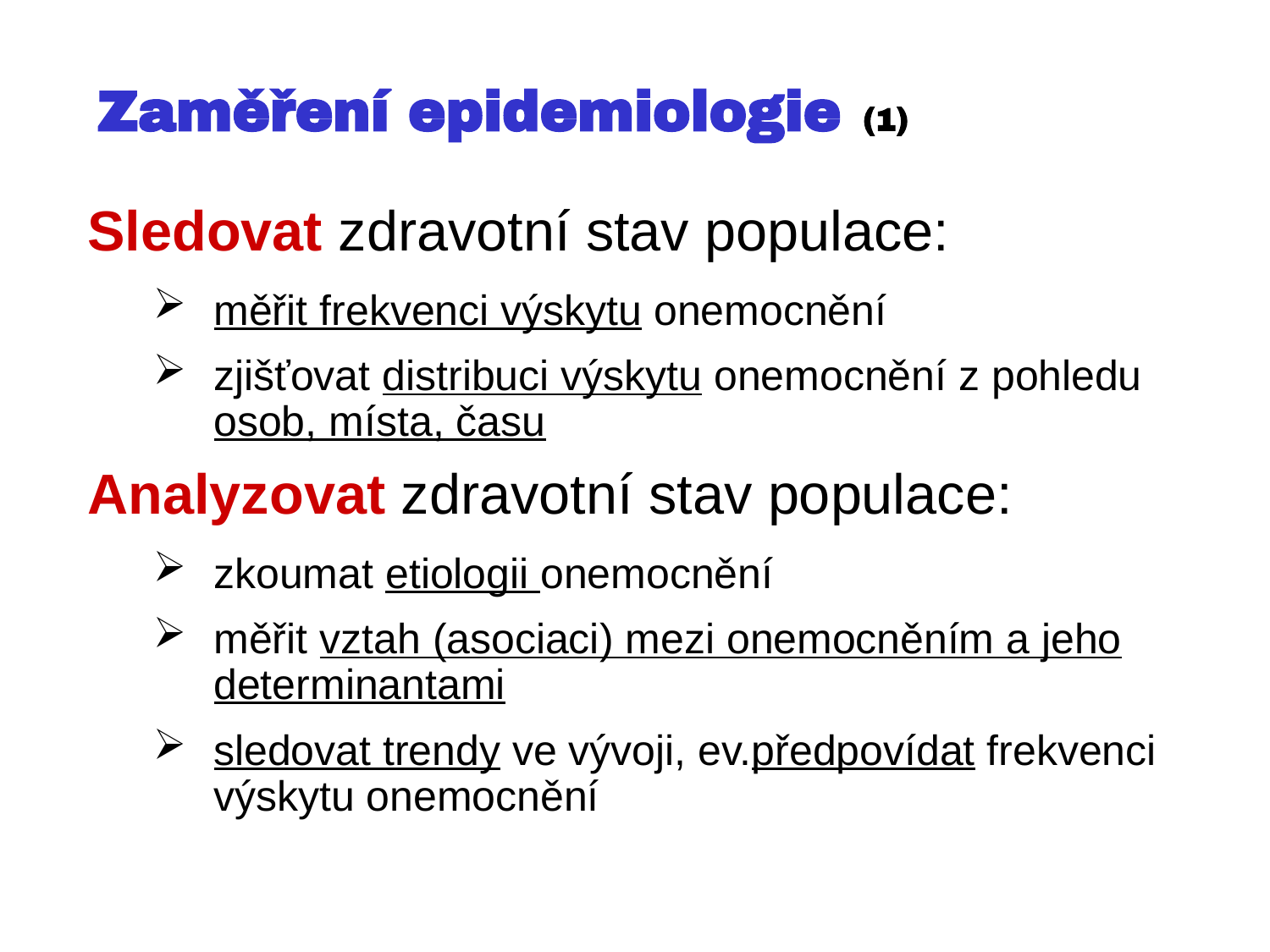

Zaměření epidemiologie  (1)
Sledovat zdravotní stav populace:
měřit frekvenci výskytu onemocnění
zjišťovat distribuci výskytu onemocnění z pohledu osob, místa, času
Analyzovat zdravotní stav populace:
zkoumat etiologii onemocnění
měřit vztah (asociaci) mezi onemocněním a jeho determinantami
sledovat trendy ve vývoji, ev.předpovídat frekvenci výskytu onemocnění